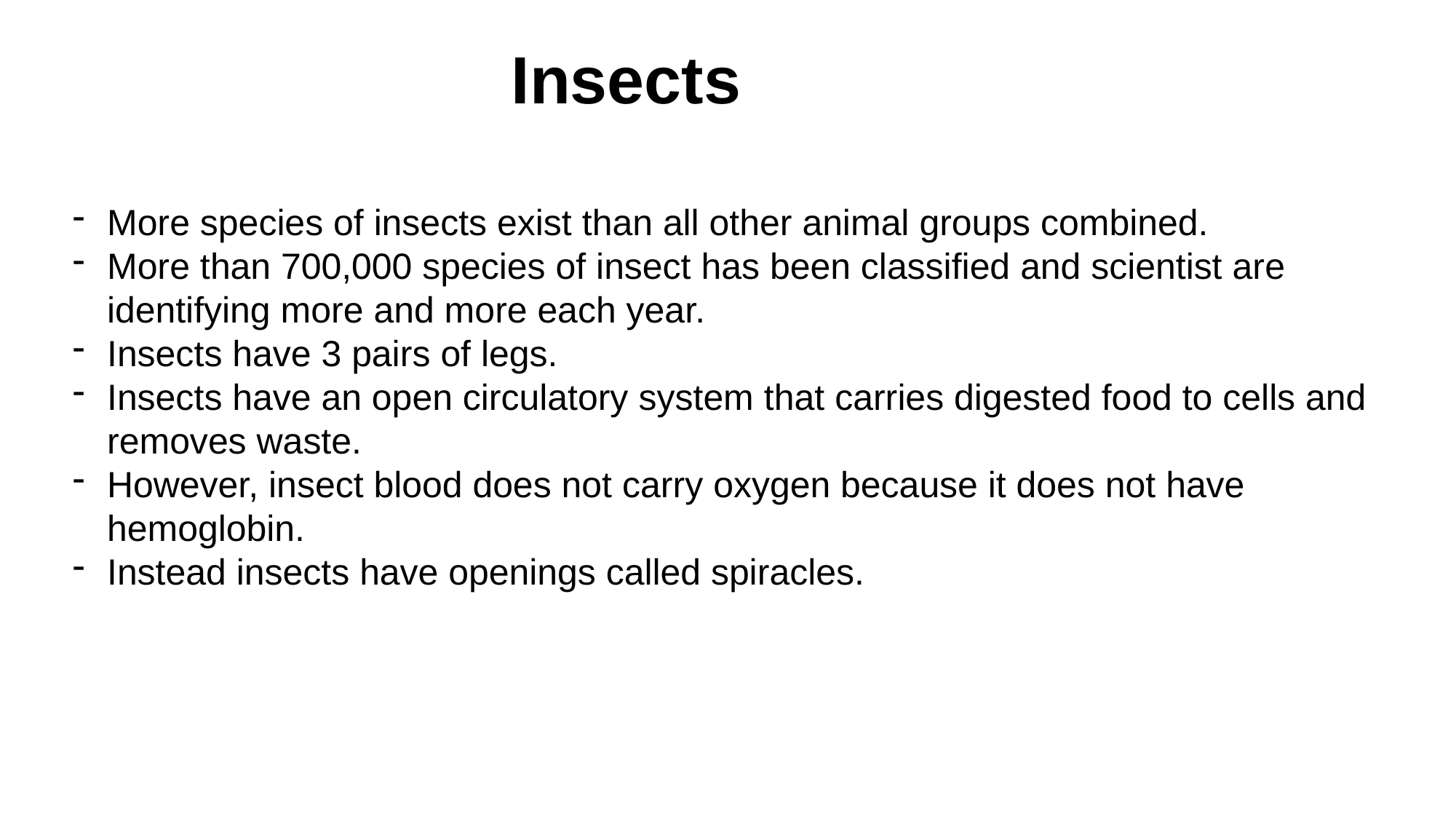

Insects
More species of insects exist than all other animal groups combined.
More than 700,000 species of insect has been classified and scientist are identifying more and more each year.
Insects have 3 pairs of legs.
Insects have an open circulatory system that carries digested food to cells and removes waste.
However, insect blood does not carry oxygen because it does not have hemoglobin.
Instead insects have openings called spiracles.